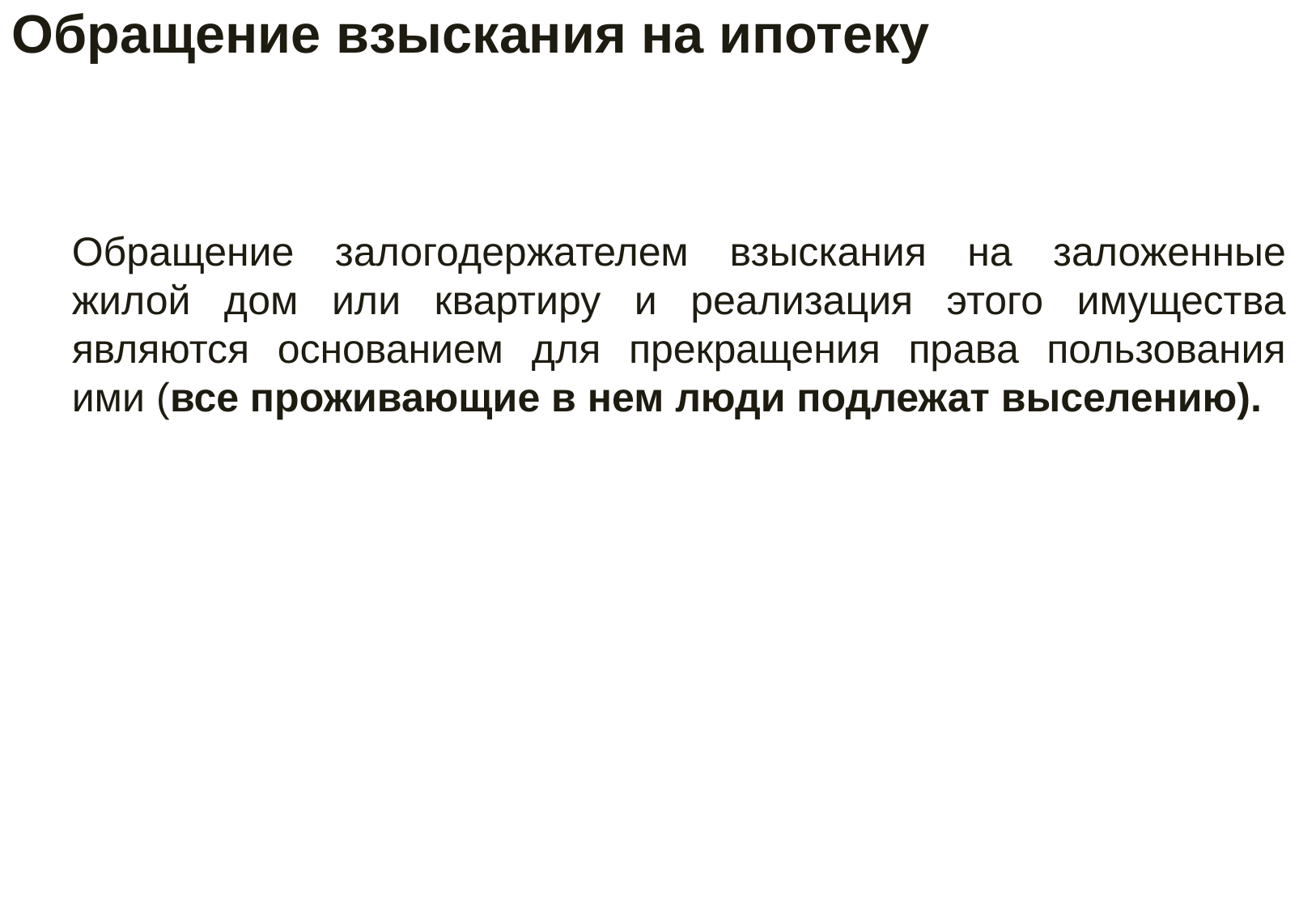

Обращение взыскания на ипотеку
Обращение залогодержателем взыскания на заложенные жилой дом или квартиру и реализация этого имущества являются основанием для прекращения права пользования ими (все проживающие в нем люди подлежат выселению).